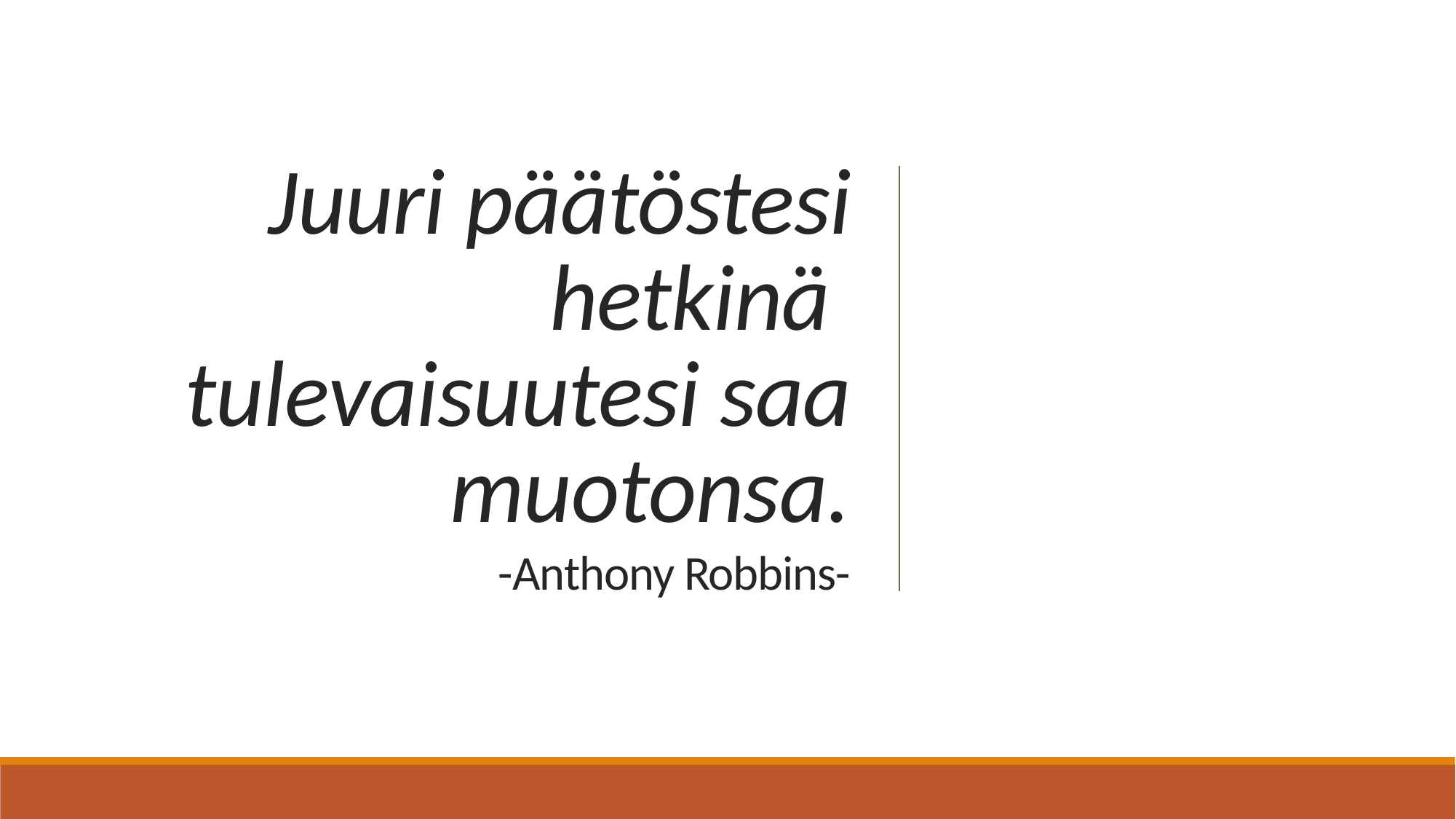

Juuri päätöstesi hetkinä
tulevaisuutesi saa muotonsa.
-Anthony Robbins-